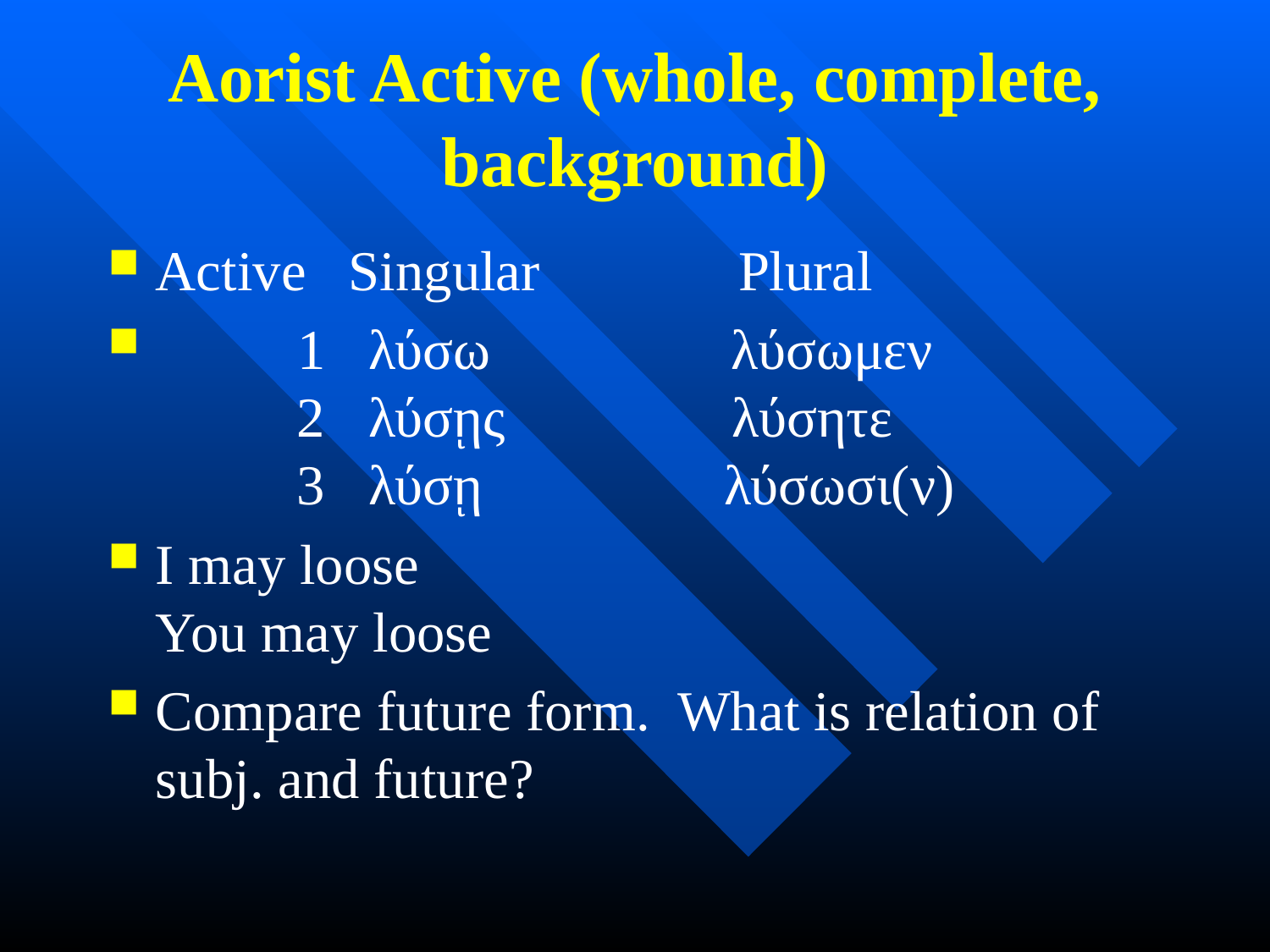

# Aorist Active (whole, complete, background)
Active   Singular              Plural
          1   λύσω                 λύσωμεν
          2   λύσῃς                λύσητε
          3   λύσῃ                 λύσωσι(ν)
I may loose
You may loose
Compare future form.  What is relation of subj. and future?